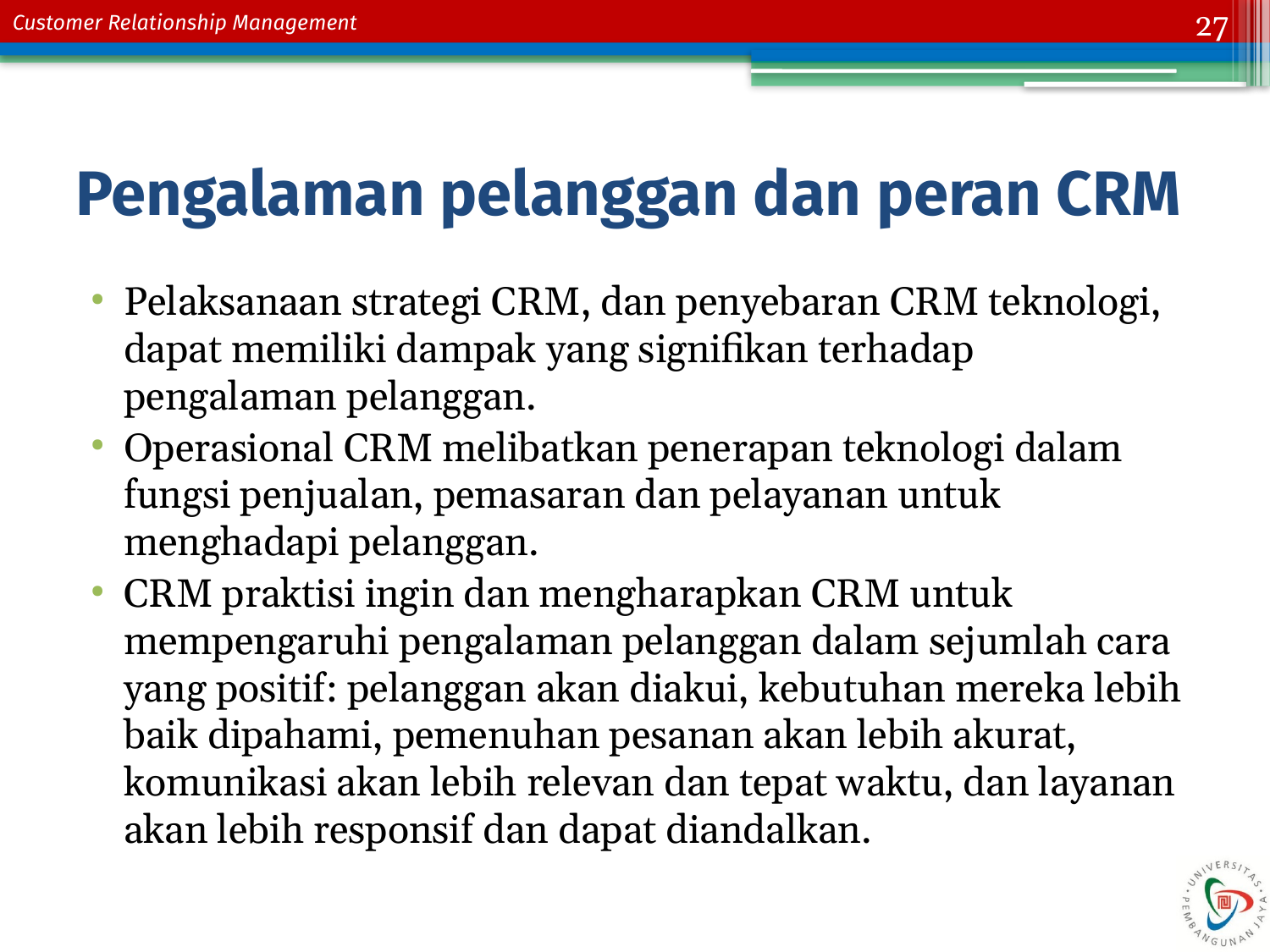

27
# Pengalaman pelanggan dan peran CRM
Pelaksanaan strategi CRM, dan penyebaran CRM teknologi, dapat memiliki dampak yang signifikan terhadap pengalaman pelanggan.
Operasional CRM melibatkan penerapan teknologi dalam fungsi penjualan, pemasaran dan pelayanan untuk menghadapi pelanggan.
CRM praktisi ingin dan mengharapkan CRM untuk mempengaruhi pengalaman pelanggan dalam sejumlah cara yang positif: pelanggan akan diakui, kebutuhan mereka lebih baik dipahami, pemenuhan pesanan akan lebih akurat, komunikasi akan lebih relevan dan tepat waktu, dan layanan akan lebih responsif dan dapat diandalkan.